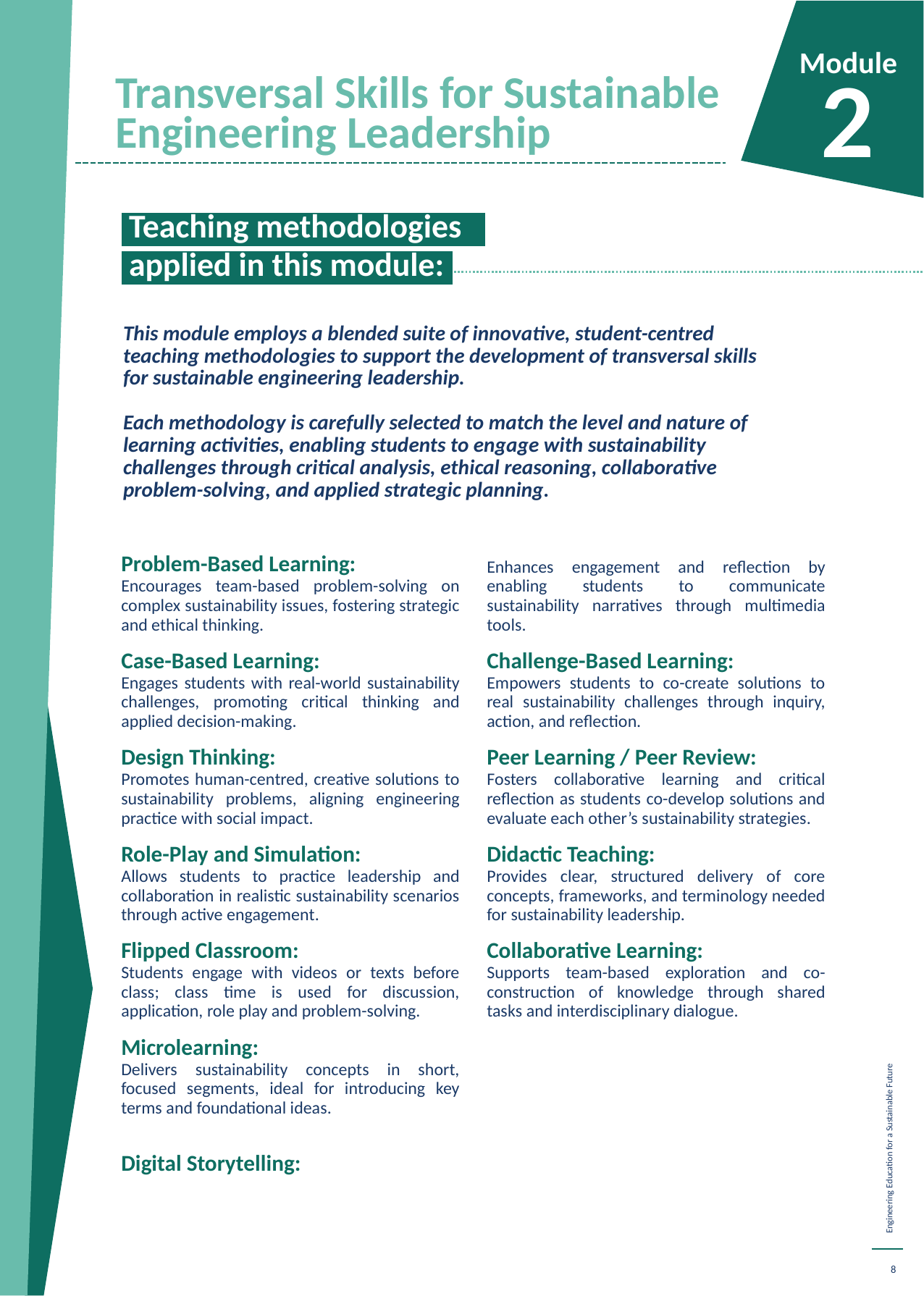

Transversal Skills for Sustainable Engineering Leadership

Module
2
 Teaching methodologies.
 applied in this module:.
This module employs a blended suite of innovative, student-centred teaching methodologies to support the development of transversal skills for sustainable engineering leadership.

Each methodology is carefully selected to match the level and nature of learning activities, enabling students to engage with sustainability challenges through critical analysis, ethical reasoning, collaborative problem-solving, and applied strategic planning.
Problem-Based Learning:
Encourages team-based problem-solving on complex sustainability issues, fostering strategic and ethical thinking.

Case-Based Learning:
Engages students with real-world sustainability challenges, promoting critical thinking and applied decision-making.

Design Thinking:
Promotes human-centred, creative solutions to sustainability problems, aligning engineering practice with social impact.

Role-Play and Simulation:
Allows students to practice leadership and collaboration in realistic sustainability scenarios through active engagement.

Flipped Classroom:
Students engage with videos or texts before class; class time is used for discussion, application, role play and problem-solving.

Microlearning:
Delivers sustainability concepts in short, focused segments, ideal for introducing key terms and foundational ideas.

Digital Storytelling:
Enhances engagement and reflection by enabling students to communicate sustainability narratives through multimedia tools.

Challenge-Based Learning:
Empowers students to co-create solutions to real sustainability challenges through inquiry, action, and reflection.

Peer Learning / Peer Review:
Fosters collaborative learning and critical reflection as students co-develop solutions and evaluate each other’s sustainability strategies.

Didactic Teaching:
Provides clear, structured delivery of core concepts, frameworks, and terminology needed for sustainability leadership.

Collaborative Learning:
Supports team-based exploration and co-construction of knowledge through shared tasks and interdisciplinary dialogue.